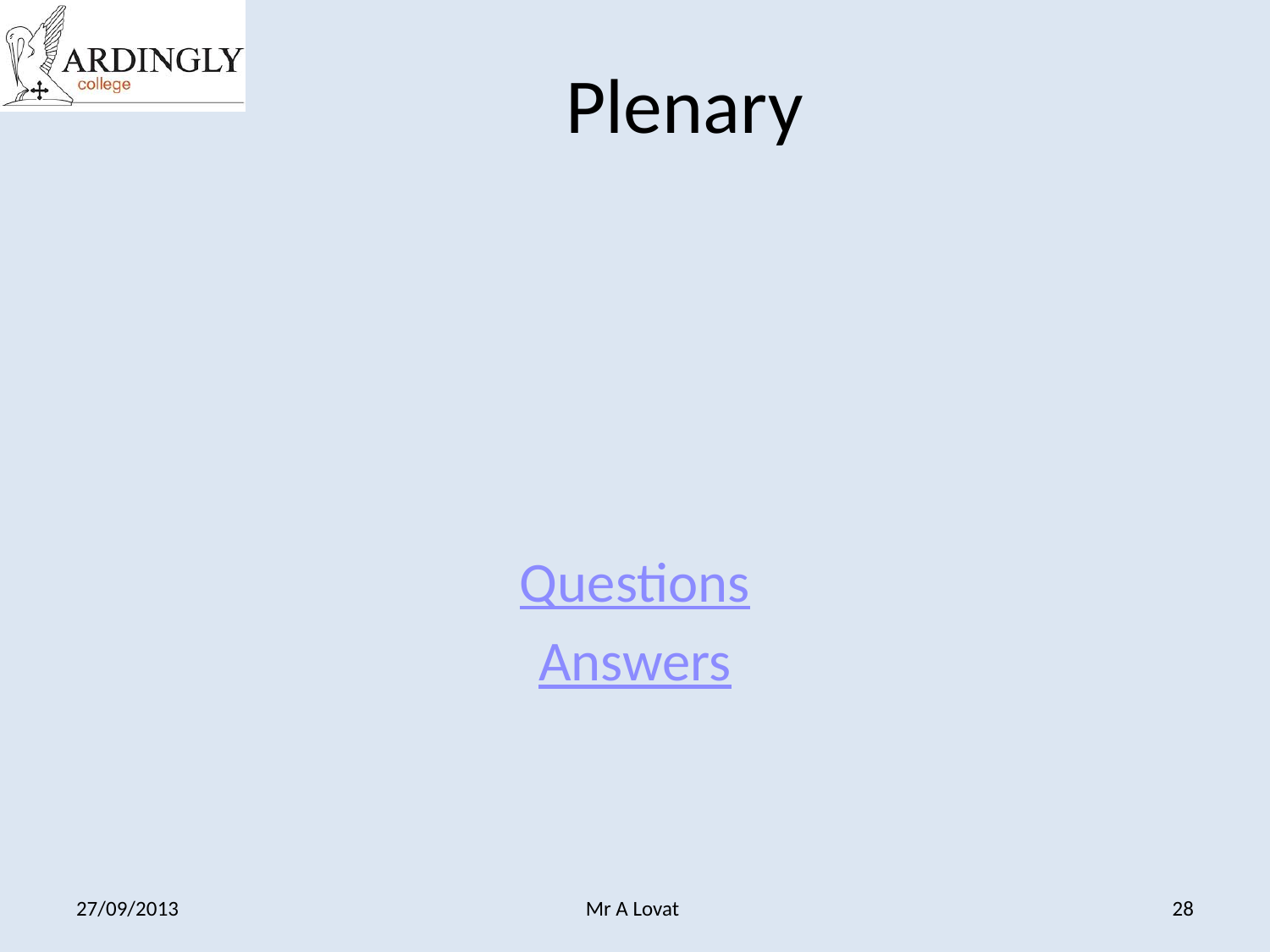

# Plenary
Questions
Answers
27/09/2013
Mr A Lovat
28